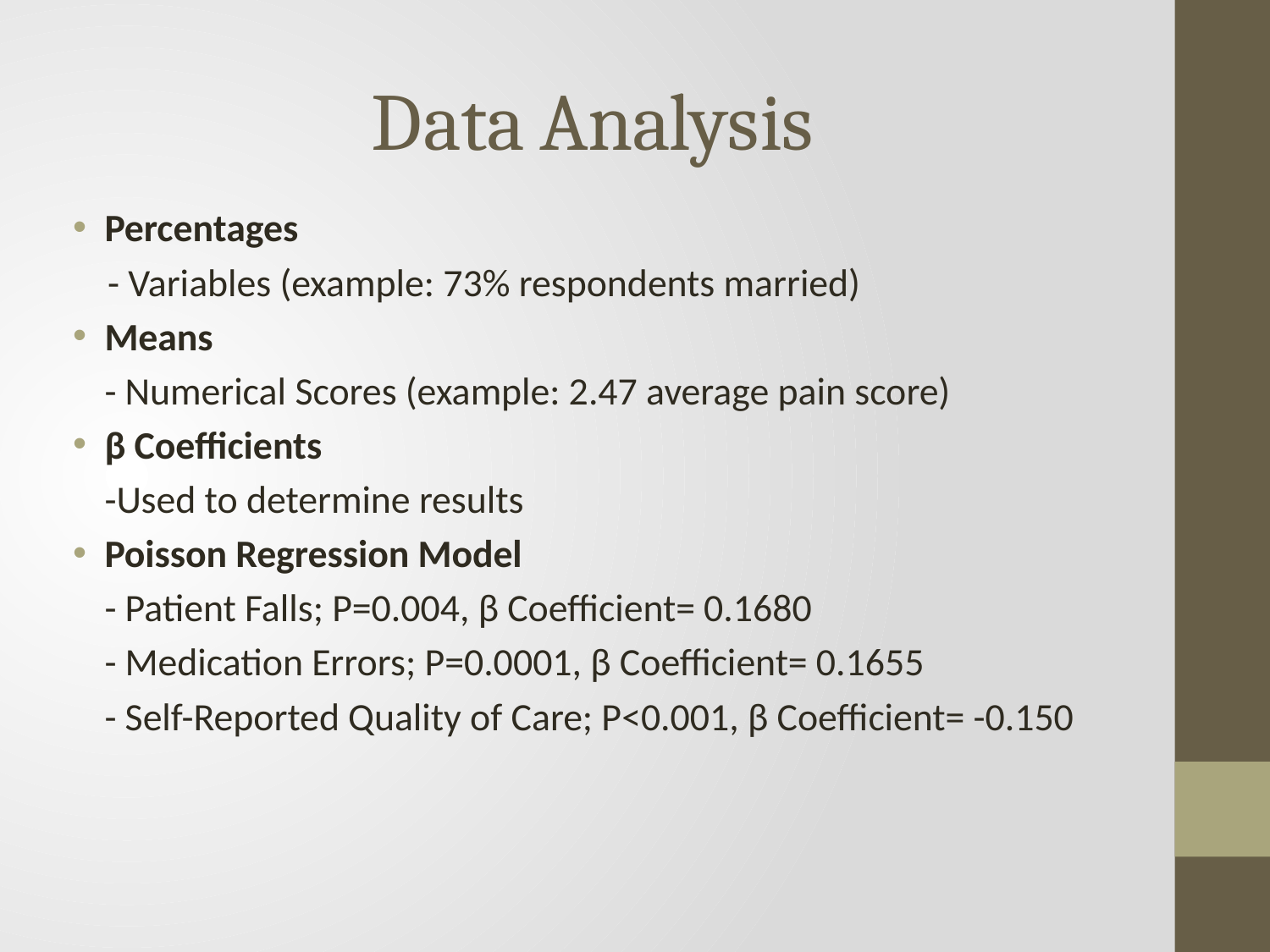

# Data Analysis
Percentages
    - Variables (example: 73% respondents married)
Means
	- Numerical Scores (example: 2.47 average pain score)
β Coefficients
	-Used to determine results
Poisson Regression Model
	- Patient Falls; P=0.004, β Coefficient= 0.1680
	- Medication Errors; P=0.0001, β Coefficient= 0.1655
	- Self-Reported Quality of Care; P<0.001, β Coefficient= -0.150